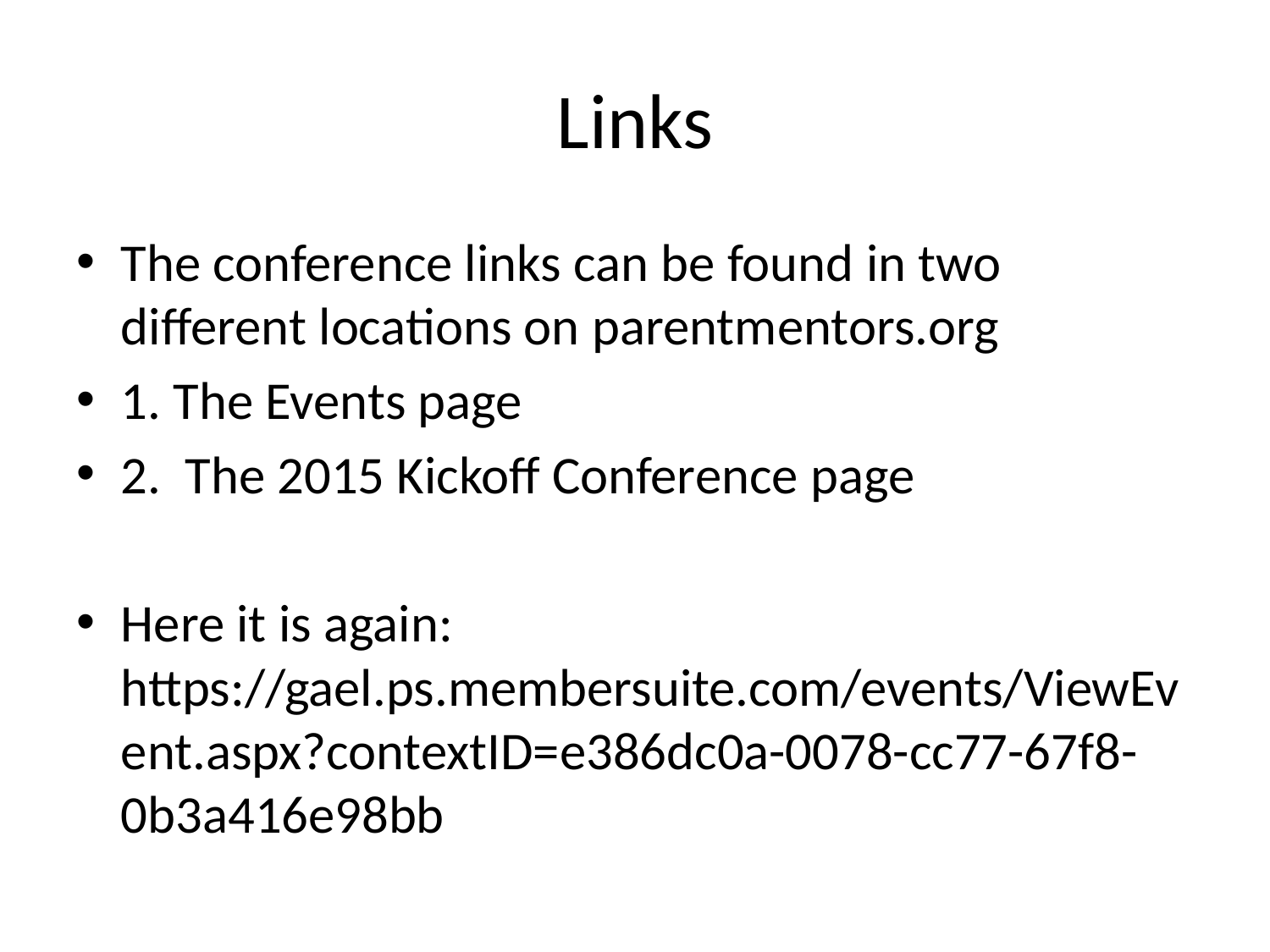

# Links
The conference links can be found in two different locations on parentmentors.org
1. The Events page
2.  The 2015 Kickoff Conference page

Here it is again: https://gael.ps.membersuite.com/events/ViewEvent.aspx?contextID=e386dc0a-0078-cc77-67f8-0b3a416e98bb